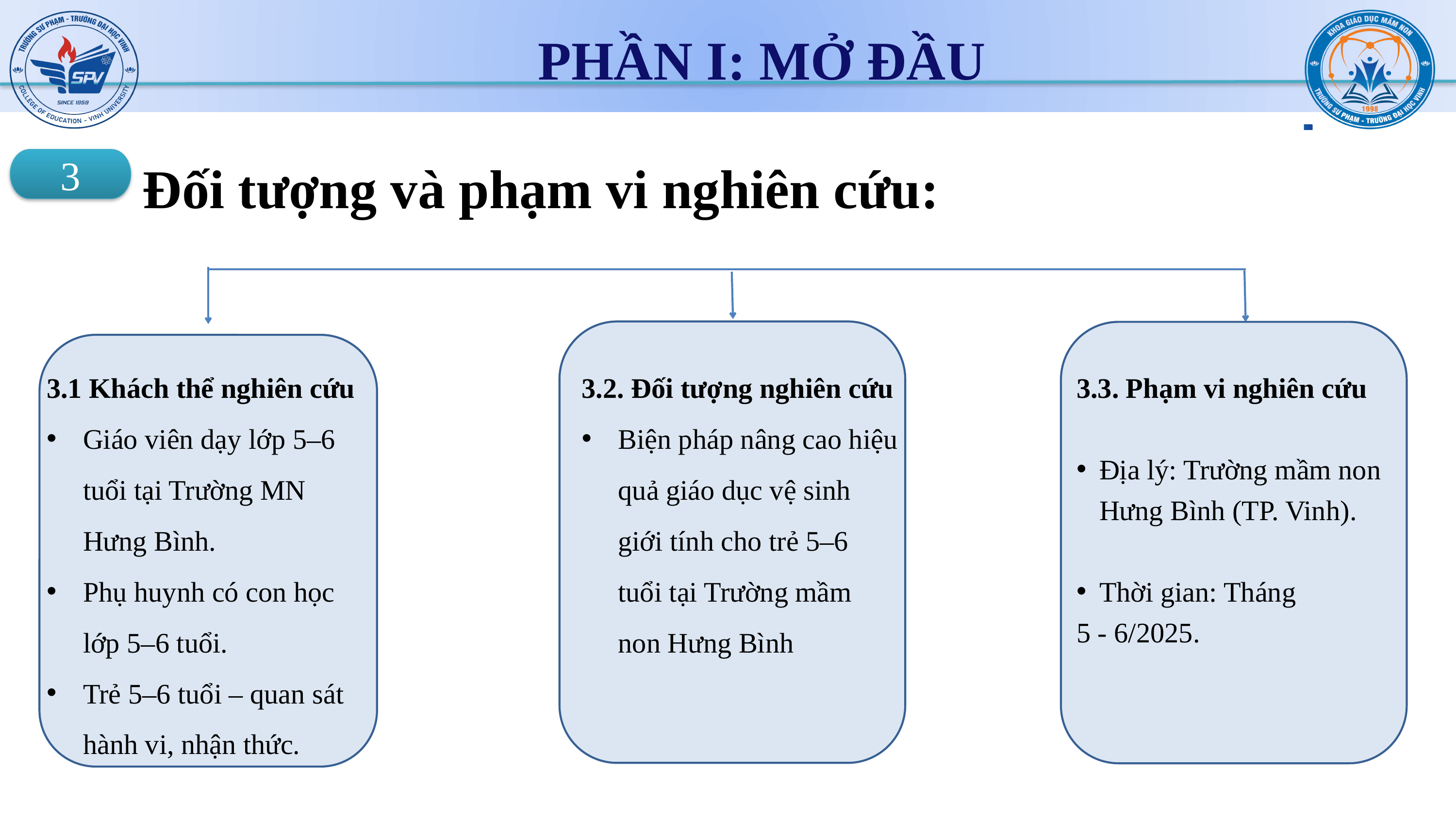

PHẦN I: MỞ ĐẦU

Đối tượng và phạm vi nghiên cứu:

3

3.1 Khách thể nghiên cứu
Giáo viên dạy lớp 5–6 tuổi tại Trường MN Hưng Bình.
Phụ huynh có con học lớp 5–6 tuổi.
Trẻ 5–6 tuổi – quan sát hành vi, nhận thức.

3.2. Đối tượng nghiên cứu
Biện pháp nâng cao hiệu quả giáo dục vệ sinh giới tính cho trẻ 5–6 tuổi tại Trường mầm non Hưng Bình
3.3. Phạm vi nghiên cứu

Địa lý: Trường mầm non Hưng Bình (TP. Vinh).

Thời gian: Tháng
5 - 6/2025.